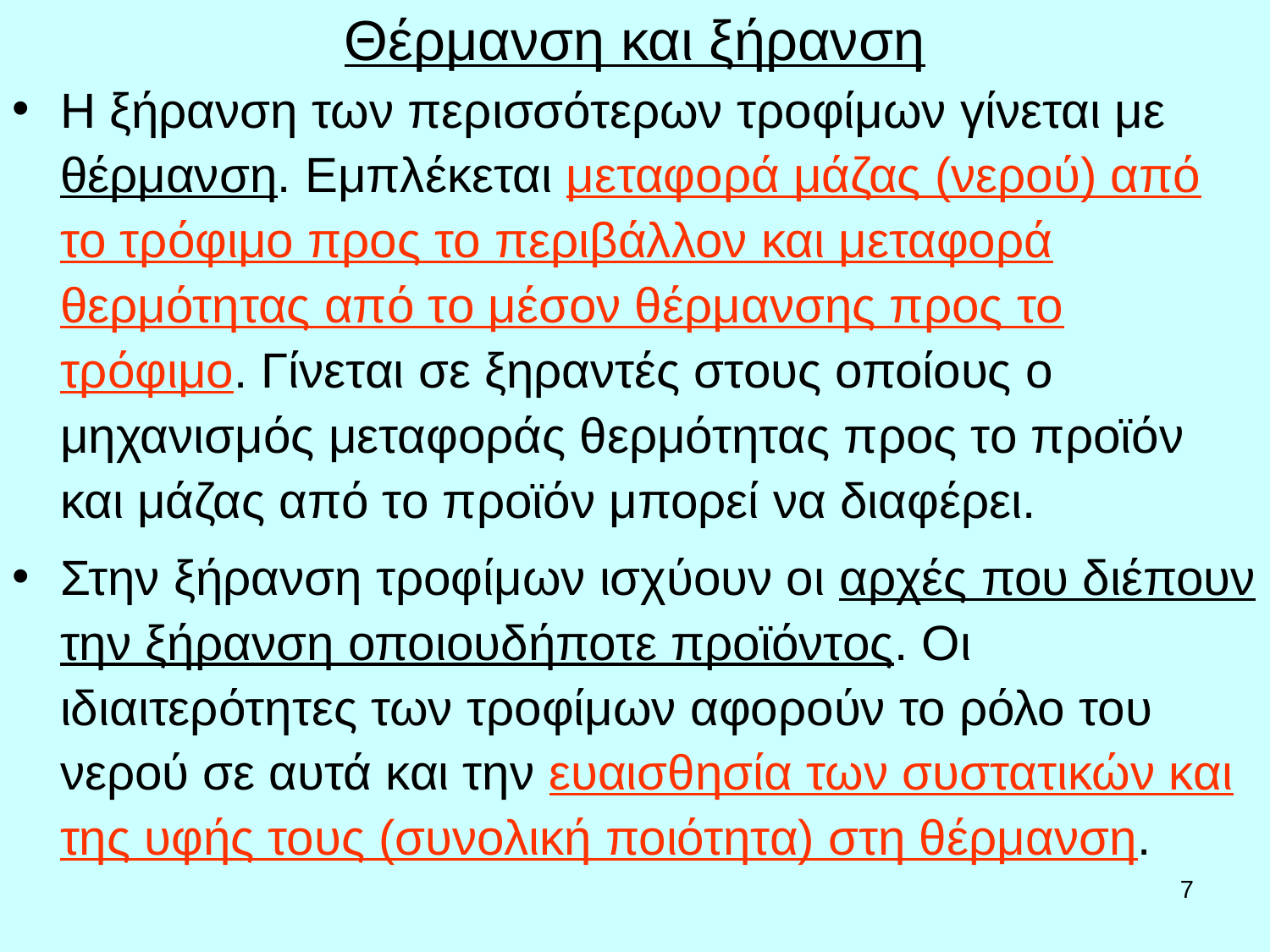

# Θέρμανση και ξήρανση
Η ξήρανση των περισσότερων τροφίμων γίνεται με θέρμανση. Εμπλέκεται μεταφορά μάζας (νερού) από το τρόφιμο προς το περιβάλλον και μεταφορά θερμότητας από το μέσον θέρμανσης προς το τρόφιμο. Γίνεται σε ξηραντές στους οποίους ο μηχανισμός μεταφοράς θερμότητας προς το προϊόν και μάζας από το προϊόν μπορεί να διαφέρει.
Στην ξήρανση τροφίμων ισχύουν οι αρχές που διέπουν την ξήρανση οποιουδήποτε προϊόντος. Οι ιδιαιτερότητες των τροφίμων αφορούν το ρόλο του νερού σε αυτά και την ευαισθησία των συστατικών και της υφής τους (συνολική ποιότητα) στη θέρμανση.
7